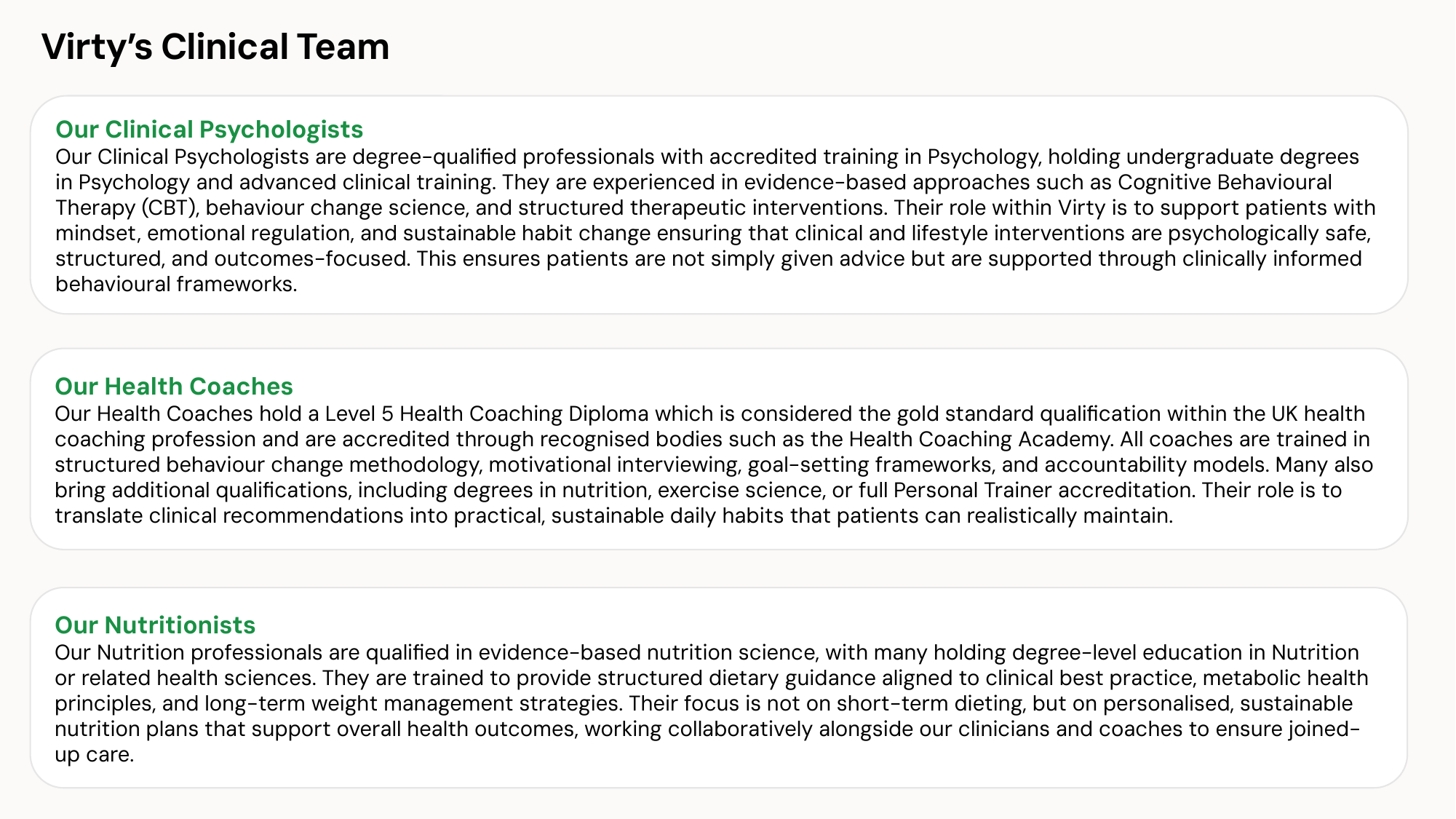

Virty’s Clinical Team
Our Clinical Psychologists
Our Clinical Psychologists are degree-qualified professionals with accredited training in Psychology, holding undergraduate degrees in Psychology and advanced clinical training. They are experienced in evidence-based approaches such as Cognitive Behavioural Therapy (CBT), behaviour change science, and structured therapeutic interventions. Their role within Virty is to support patients with mindset, emotional regulation, and sustainable habit change ensuring that clinical and lifestyle interventions are psychologically safe, structured, and outcomes-focused. This ensures patients are not simply given advice but are supported through clinically informed behavioural frameworks.

Our Health Coaches
Our Health Coaches hold a Level 5 Health Coaching Diploma which is considered the gold standard qualification within the UK health coaching profession and are accredited through recognised bodies such as the Health Coaching Academy. All coaches are trained in structured behaviour change methodology, motivational interviewing, goal-setting frameworks, and accountability models. Many also bring additional qualifications, including degrees in nutrition, exercise science, or full Personal Trainer accreditation. Their role is to translate clinical recommendations into practical, sustainable daily habits that patients can realistically maintain.
Our Nutritionists
Our Nutrition professionals are qualified in evidence-based nutrition science, with many holding degree-level education in Nutrition or related health sciences. They are trained to provide structured dietary guidance aligned to clinical best practice, metabolic health principles, and long-term weight management strategies. Their focus is not on short-term dieting, but on personalised, sustainable nutrition plans that support overall health outcomes, working collaboratively alongside our clinicians and coaches to ensure joined-up care.